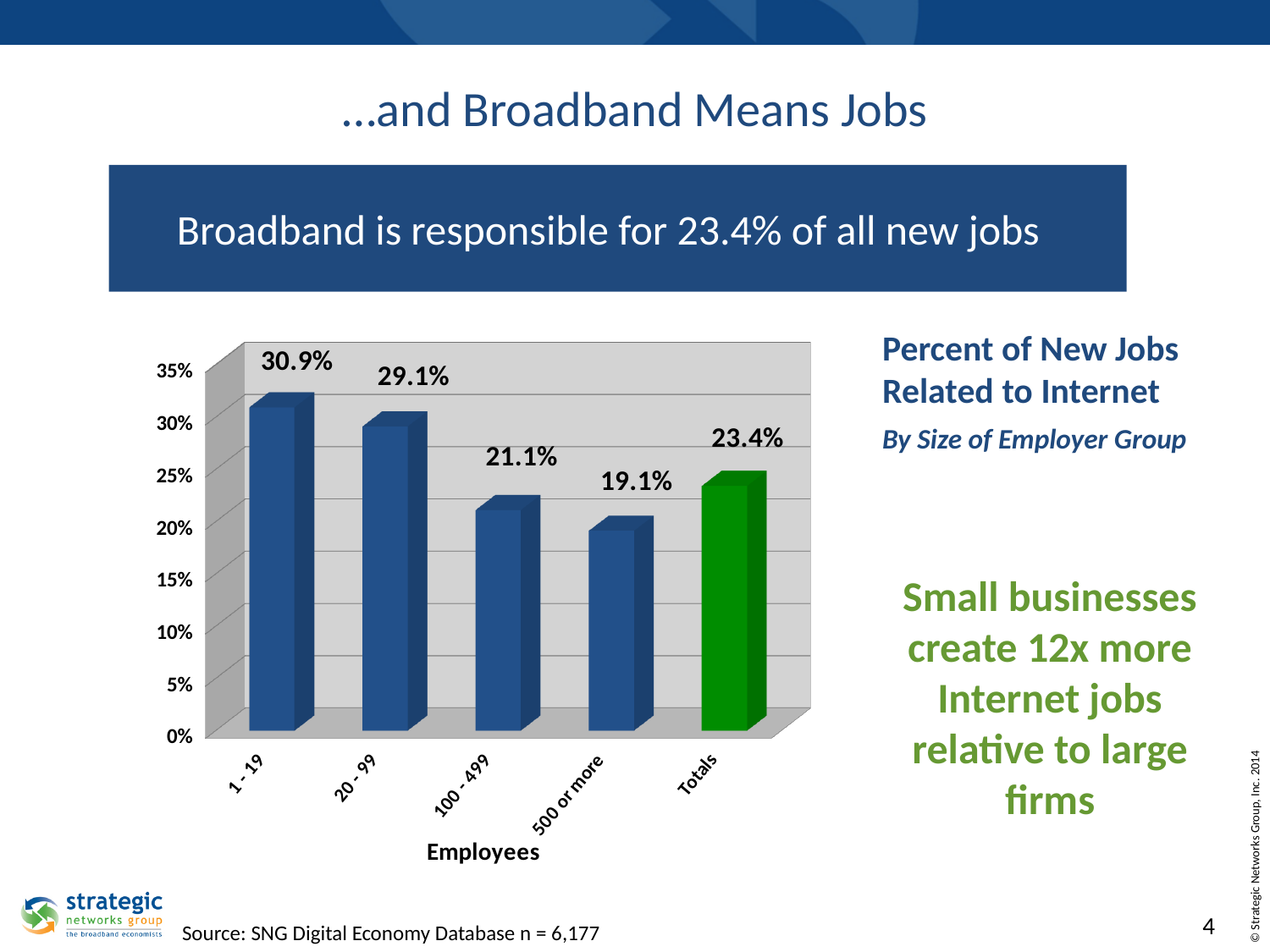

# …and Broadband Means Jobs
Broadband is responsible for 23.4% of all new jobs

[unsupported chart]

Percent of New Jobs
Related to Internet
By Size of Employer Group
Small businesses create 12x more Internet jobs relative to large firms
Source: SNG Digital Economy Database n = 6,177